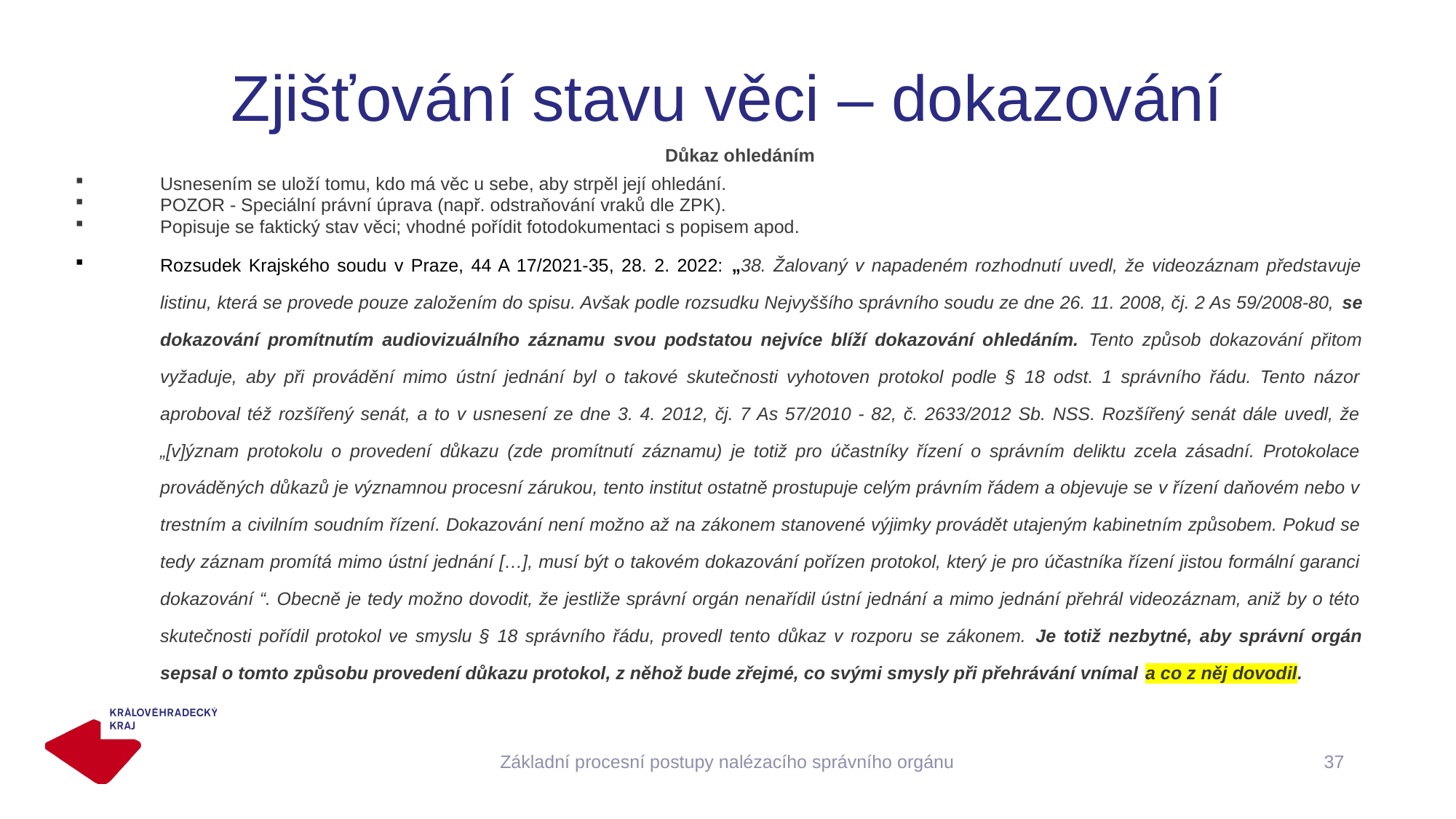

# Zjišťování stavu věci – dokazování

Důkaz ohledáním

Usnesením se uloží tomu, kdo má věc u sebe, aby strpěl její ohledání.
POZOR - Speciální právní úprava (např. odstraňování vraků dle ZPK).
Popisuje se faktický stav věci; vhodné pořídit fotodokumentaci s popisem apod.
Rozsudek Krajského soudu v Praze, 44 A 17/2021-35, 28. 2. 2022: „38. Žalovaný v napadeném rozhodnutí uvedl, že videozáznam představuje listinu, která se provede pouze založením do spisu. Avšak podle rozsudku Nejvyššího správního soudu ze dne 26. 11. 2008, čj. 2 As 59/2008-80, se dokazování promítnutím audiovizuálního záznamu svou podstatou nejvíce blíží dokazování ohledáním. Tento způsob dokazování přitom vyžaduje, aby při provádění mimo ústní jednání byl o takové skutečnosti vyhotoven protokol podle § 18 odst. 1 správního řádu. Tento názor aproboval též rozšířený senát, a to v usnesení ze dne 3. 4. 2012, čj. 7 As 57/2010 - 82, č. 2633/2012 Sb. NSS. Rozšířený senát dále uvedl, že „[v]ýznam protokolu o provedení důkazu (zde promítnutí záznamu) je totiž pro účastníky řízení o správním deliktu zcela zásadní. Protokolace prováděných důkazů je významnou procesní zárukou, tento institut ostatně prostupuje celým právním řádem a objevuje se v řízení daňovém nebo v trestním a civilním soudním řízení. Dokazování není možno až na zákonem stanovené výjimky provádět utajeným kabinetním způsobem. Pokud se tedy záznam promítá mimo ústní jednání […], musí být o takovém dokazování pořízen protokol, který je pro účastníka řízení jistou formální garanci dokazování “. Obecně je tedy možno dovodit, že jestliže správní orgán nenařídil ústní jednání a mimo jednání přehrál videozáznam, aniž by o této skutečnosti pořídil protokol ve smyslu § 18 správního řádu, provedl tento důkaz v rozporu se zákonem. Je totiž nezbytné, aby správní orgán sepsal o tomto způsobu provedení důkazu protokol, z něhož bude zřejmé, co svými smysly při přehrávání vnímal a co z něj dovodil.

Základní procesní postupy nalézacího správního orgánu
37